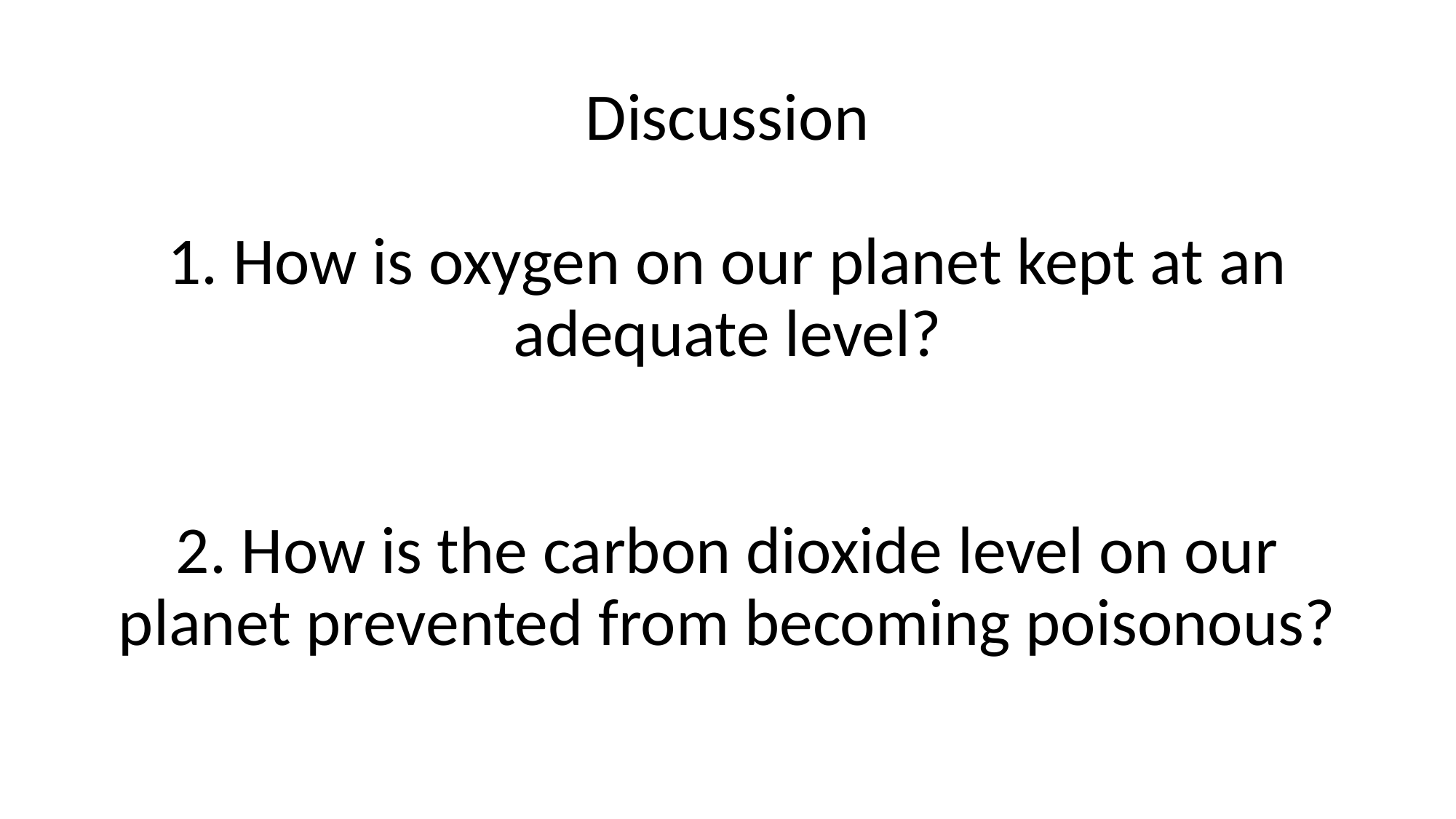

# Discussion 1. How is oxygen on our planet kept at an adequate level? 2. How is the carbon dioxide level on our planet prevented from becoming poisonous?